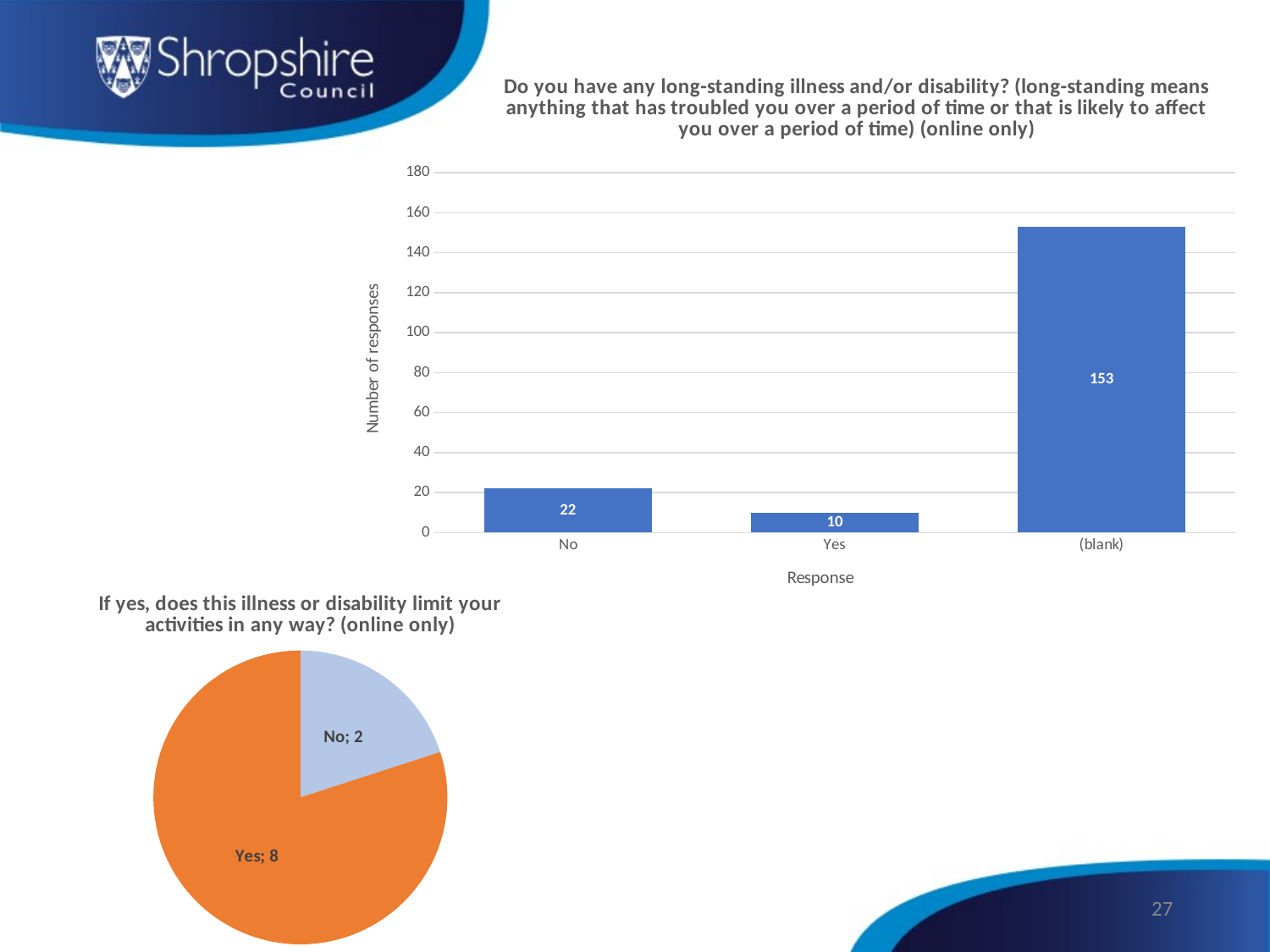

### Chart: Do you have any long-standing illness and/or disability? (long-standing means anything that has troubled you over a period of time or that is likely to affect you over a period of time) (online only)

| Category | Total |
|---|---|
| No | 22.0 |
| Yes | 10.0 |
| (blank) | 153.0 |

### Chart: If yes, does this illness or disability limit your activities in any way? (online only)

| Category | Total |
|---|---|
| No | 2.0 |
| Yes | 8.0 |
27